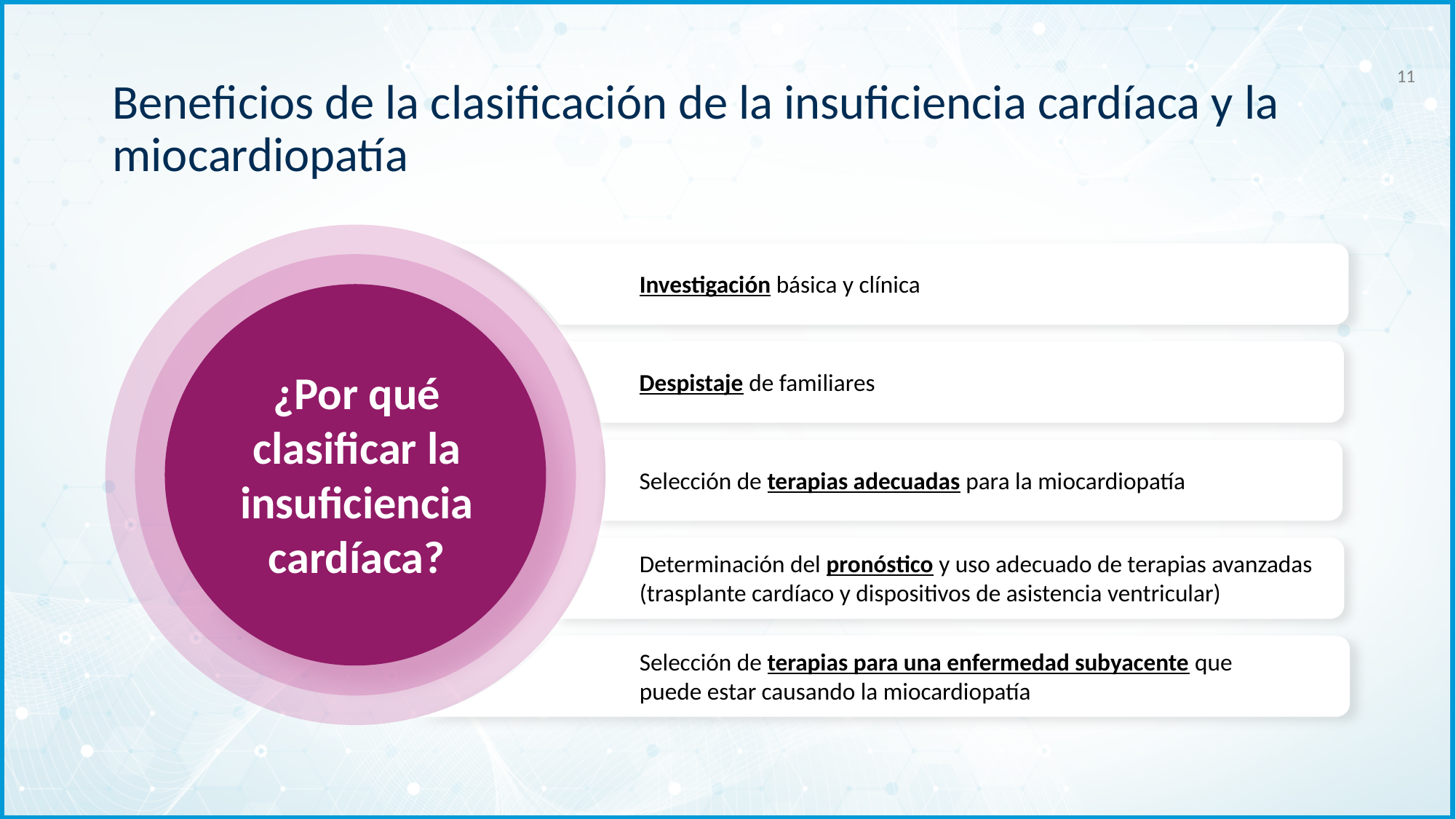

Beneficios de la clasificación de la insuficiencia cardíaca y la miocardiopatía
11

Investigación básica y clínica

¿Por qué clasificar la insuficiencia cardíaca?

Despistaje de familiares

Selección de terapias adecuadas para la miocardiopatía

Determinación del pronóstico y uso adecuado de terapias avanzadas (trasplante cardíaco y dispositivos de asistencia ventricular)

Selección de terapias para una enfermedad subyacente que puede estar causando la miocardiopatía